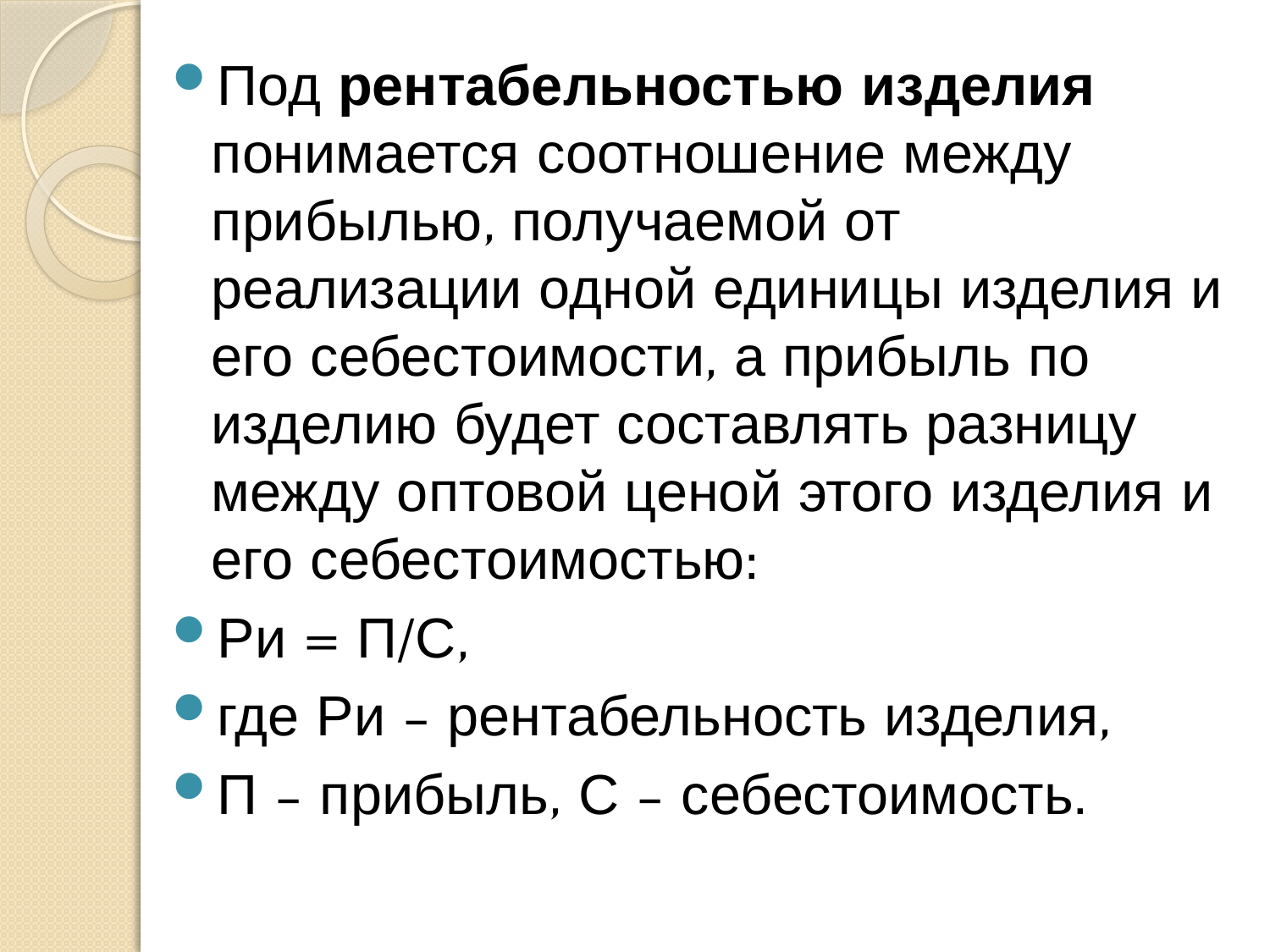

Под рентабельностью изделия понимается соотношение между прибылью, получаемой от реализации одной единицы изделия и его себестоимости, а прибыль по изделию будет составлять разницу между оптовой ценой этого изделия и его себестоимостью:
Ри = П/С,
где Ри – рентабельность изделия,
П – прибыль, С – себестоимость.